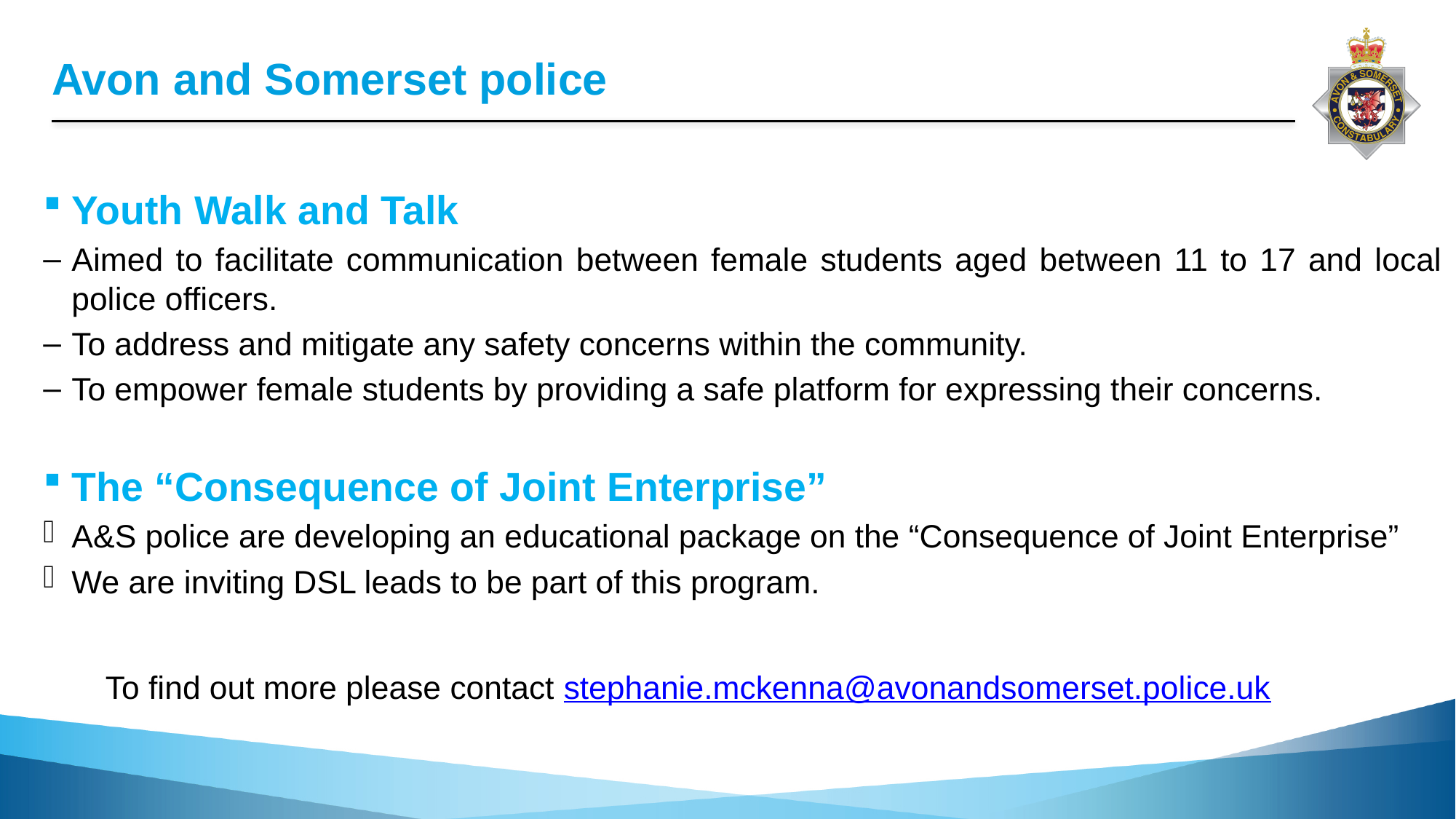

# Avon and Somerset police

Youth Walk and Talk
Aimed to facilitate communication between female students aged between 11 to 17 and local police officers.
To address and mitigate any safety concerns within the community.
To empower female students by providing a safe platform for expressing their concerns.

The “Consequence of Joint Enterprise”
A&S police are developing an educational package on the “Consequence of Joint Enterprise”
We are inviting DSL leads to be part of this program.

       To find out more please contact stephanie.mckenna@avonandsomerset.police.uk